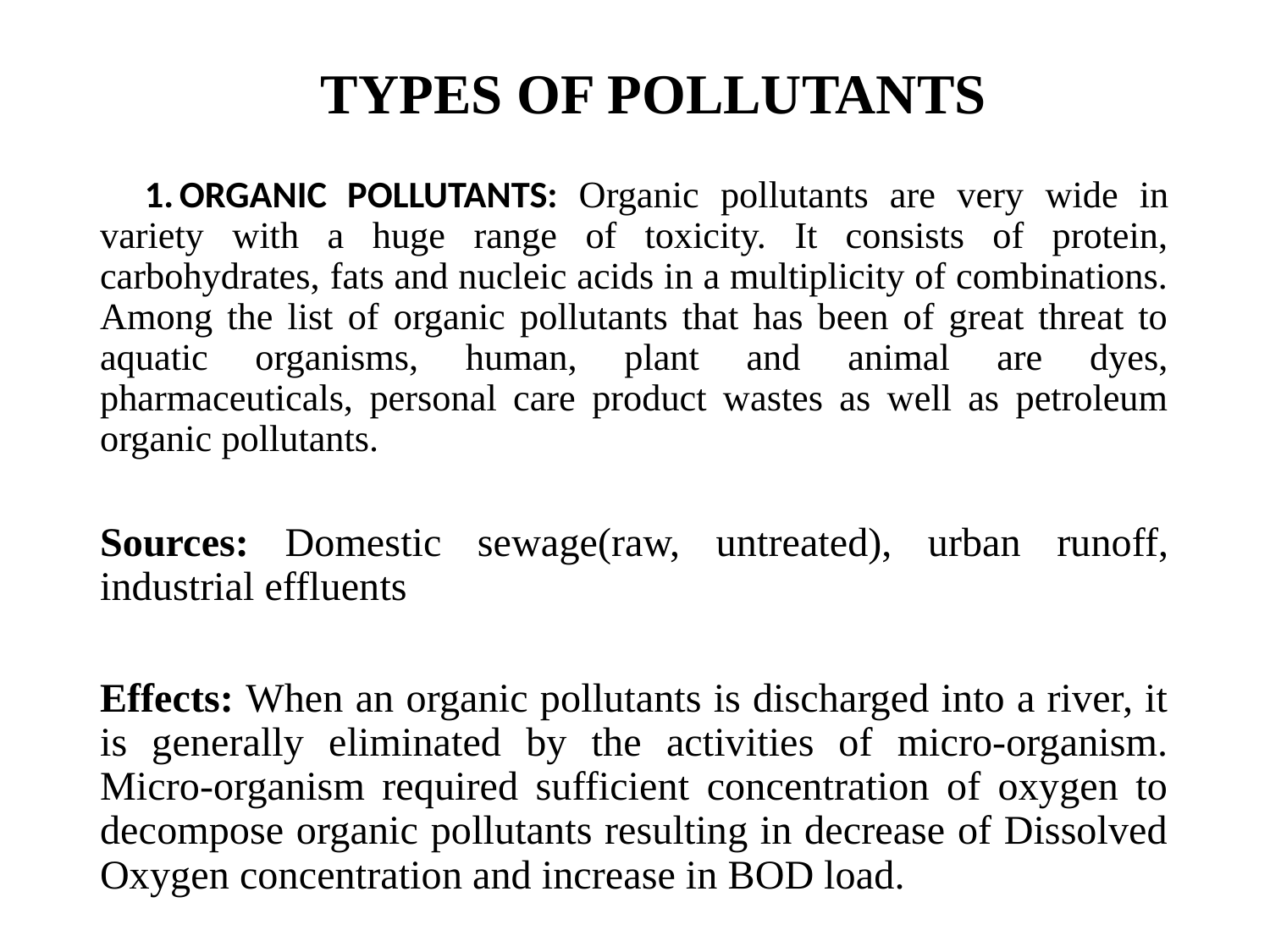

# TYPES OF POLLUTANTS
ORGANIC POLLUTANTS: Organic pollutants are very wide in variety with a huge range of toxicity. It consists of protein, carbohydrates, fats and nucleic acids in a multiplicity of combinations. Among the list of organic pollutants that has been of great threat to aquatic organisms, human, plant and animal are dyes, pharmaceuticals, personal care product wastes as well as petroleum organic pollutants.

Sources: Domestic sewage(raw, untreated), urban runoff, industrial effluents

Effects: When an organic pollutants is discharged into a river, it is generally eliminated by the activities of micro-organism. Micro-organism required sufficient concentration of oxygen to decompose organic pollutants resulting in decrease of Dissolved Oxygen concentration and increase in BOD load.